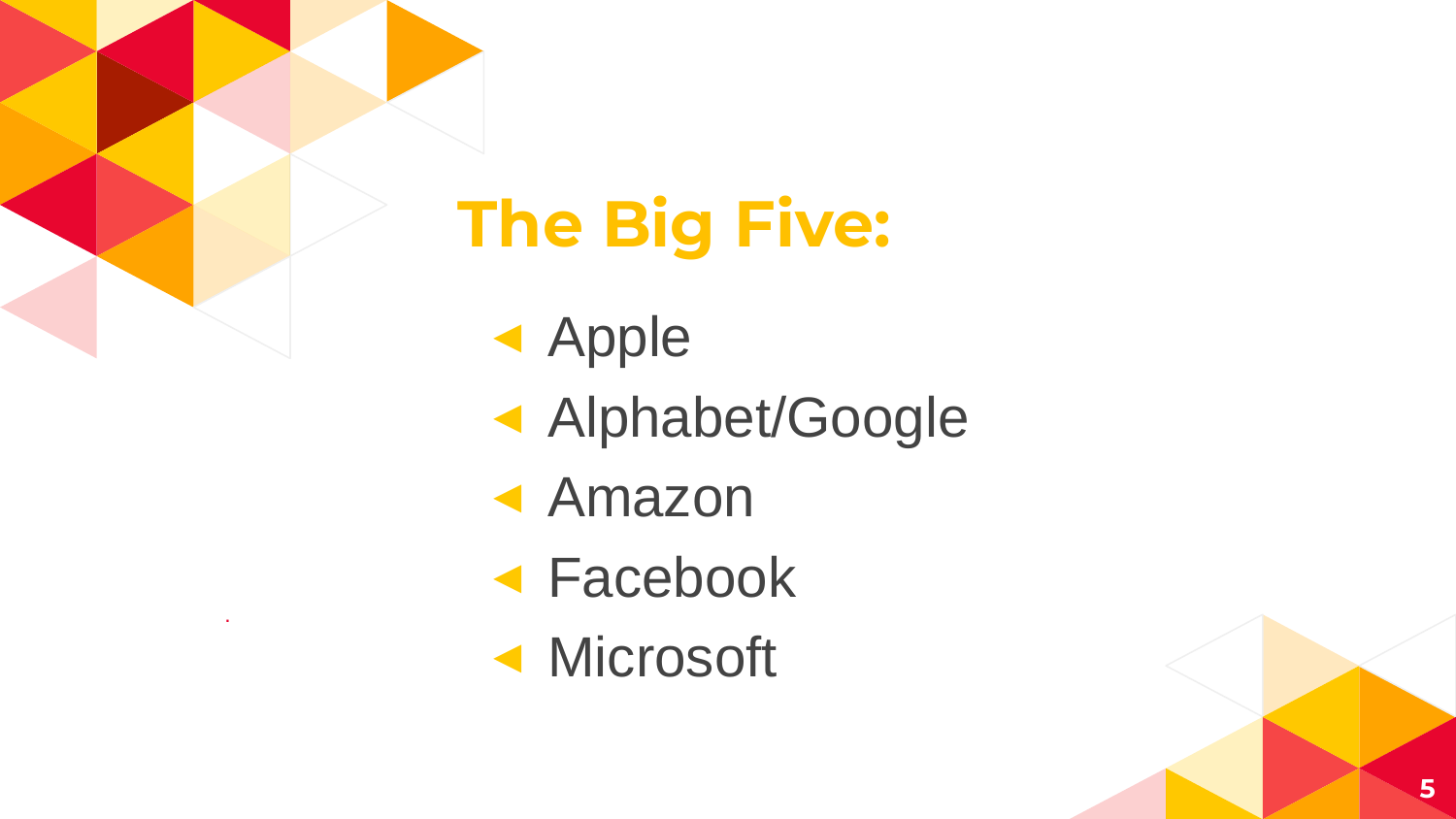

# The Big Five:
Apple
Alphabet/Google
Amazon
Facebook
Microsoft

.

5